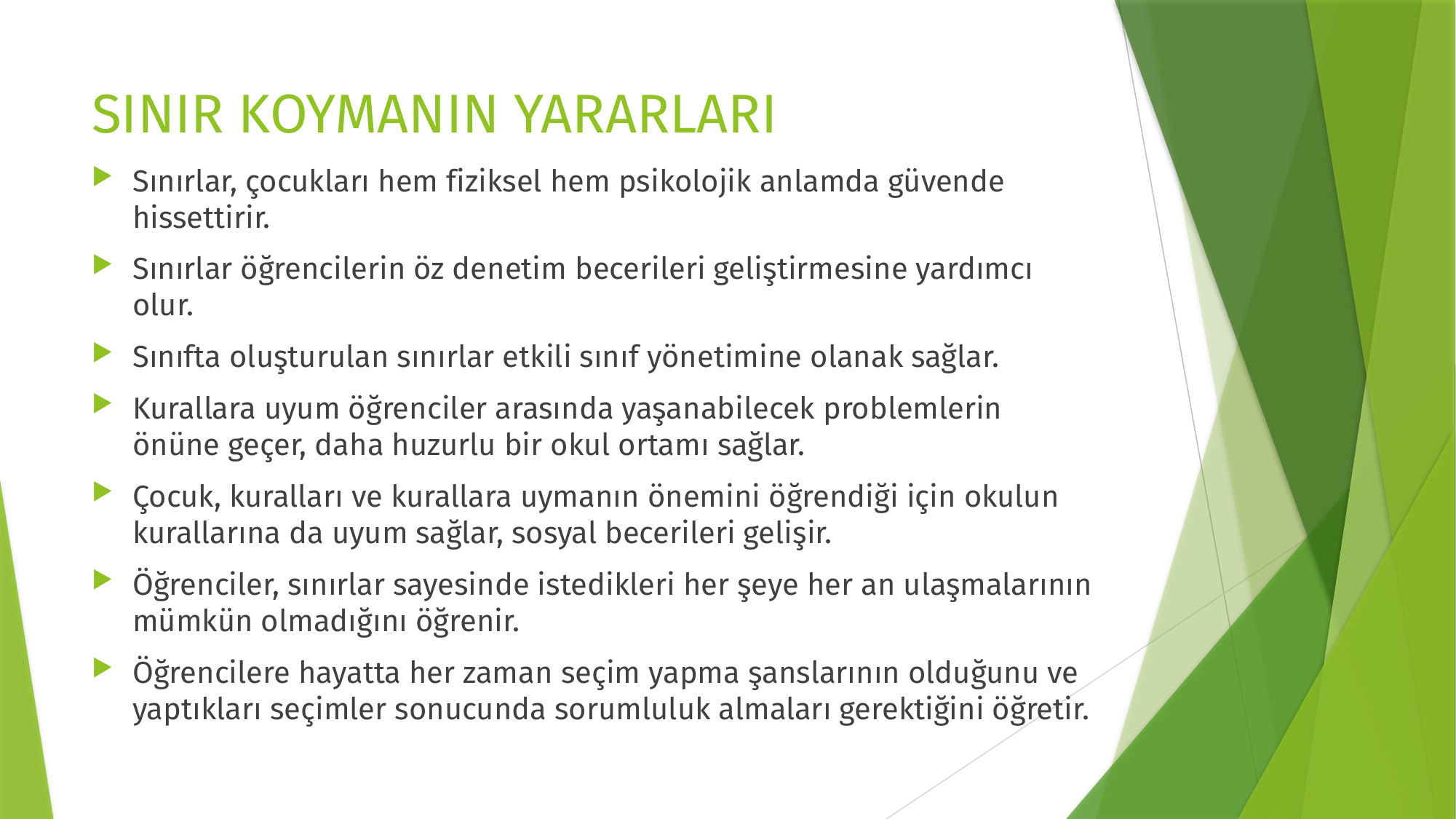

# SINIR KOYMANIN YARARLARI
Sınırlar, çocukları hem fiziksel hem psikolojik anlamda güvende hissettirir.
Sınırlar öğrencilerin öz denetim becerileri geliştirmesine yardımcı olur.
Sınıfta oluşturulan sınırlar etkili sınıf yönetimine olanak sağlar.
Kurallara uyum öğrenciler arasında yaşanabilecek problemlerin önüne geçer, daha huzurlu bir okul ortamı sağlar.
Çocuk, kuralları ve kurallara uymanın önemini öğrendiği için okulun kurallarına da uyum sağlar, sosyal becerileri gelişir.
Öğrenciler, sınırlar sayesinde istedikleri her şeye her an ulaşmalarının mümkün olmadığını öğrenir.
Öğrencilere hayatta her zaman seçim yapma şanslarının olduğunu ve yaptıkları seçimler sonucunda sorumluluk almaları gerektiğini öğretir.